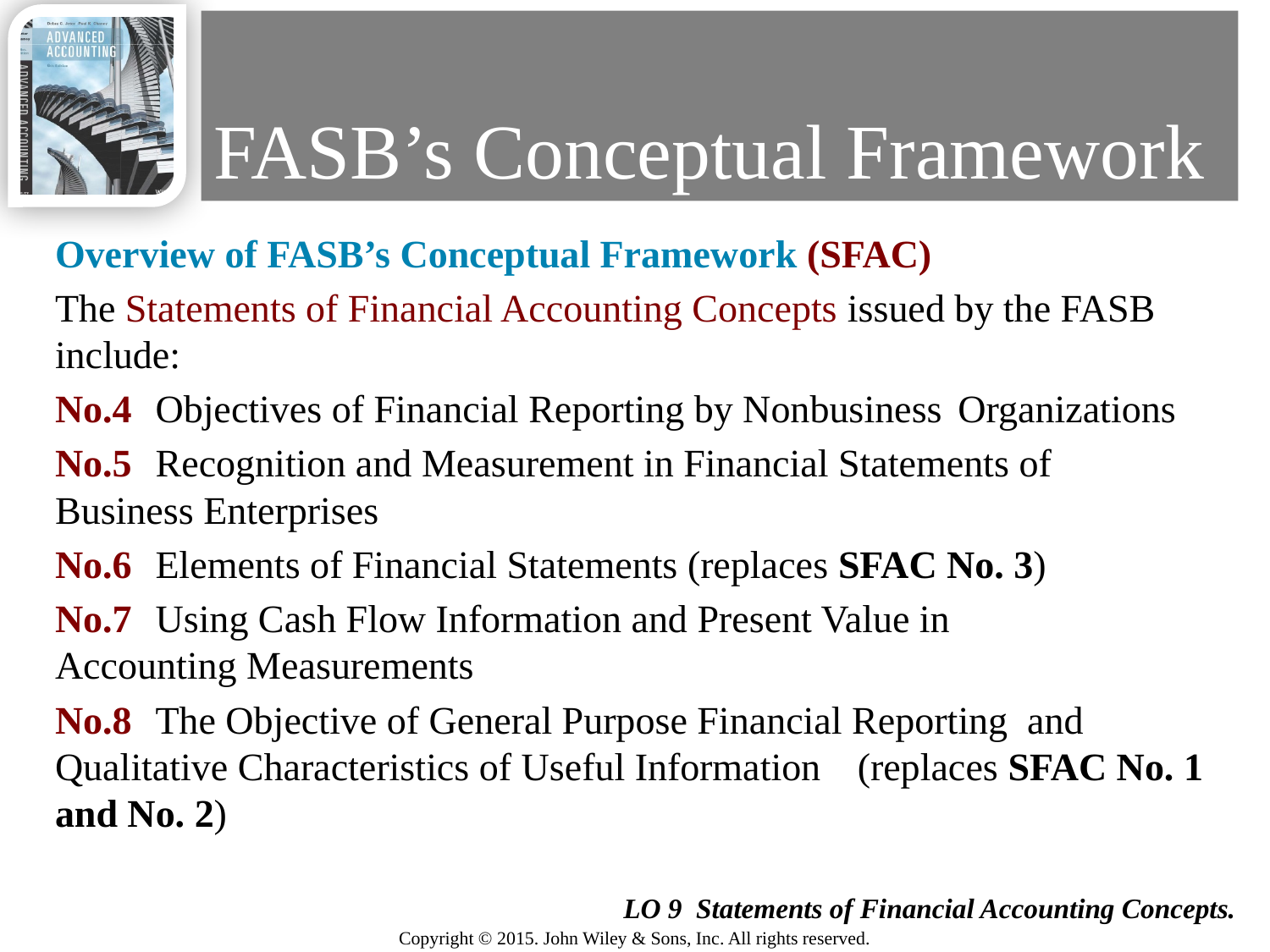

# FASB’s Conceptual Framework
Overview of FASB’s Conceptual Framework (SFAC)
The Statements of Financial Accounting Concepts issued by the FASB include:
No.4  	Objectives of Financial Reporting by Nonbusiness 		Organizations
No.5 	Recognition and Measurement in Financial Statements of 	Business Enterprises
No.6  	Elements of Financial Statements (replaces SFAC No. 3)
No.7 	Using Cash Flow Information and Present Value in 		Accounting Measurements
No.8 	The Objective of General Purpose Financial Reporting  and 	Qualitative Characteristics of Useful Information	(replaces SFAC No. 1 and No. 2)

33
LO 9  Statements of Financial Accounting Concepts.